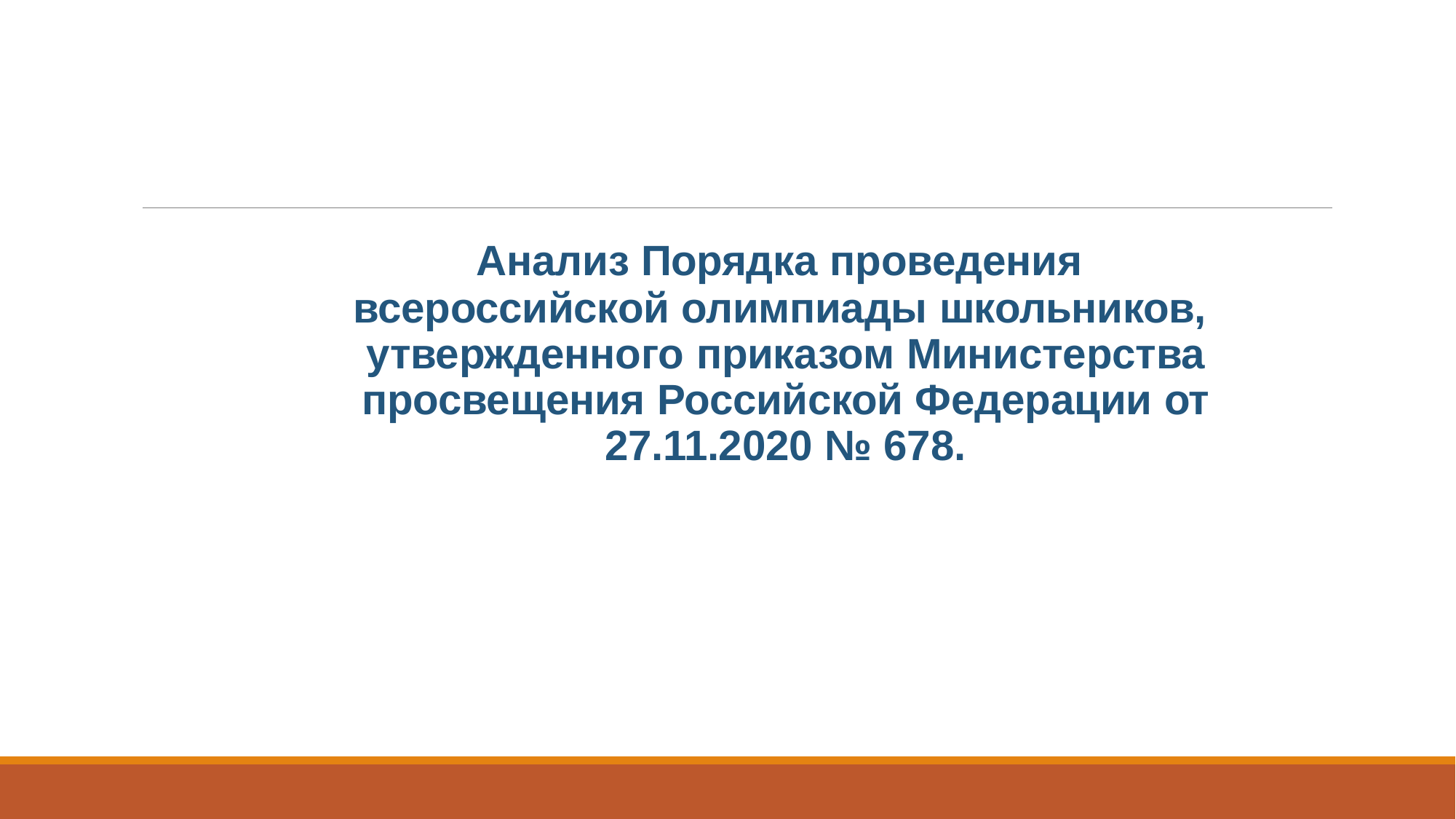

Анализ Порядка проведения
всероссийской олимпиады школьников,  утвержденного приказом Министерства  просвещения Российской Федерации от  27.11.2020 № 678.